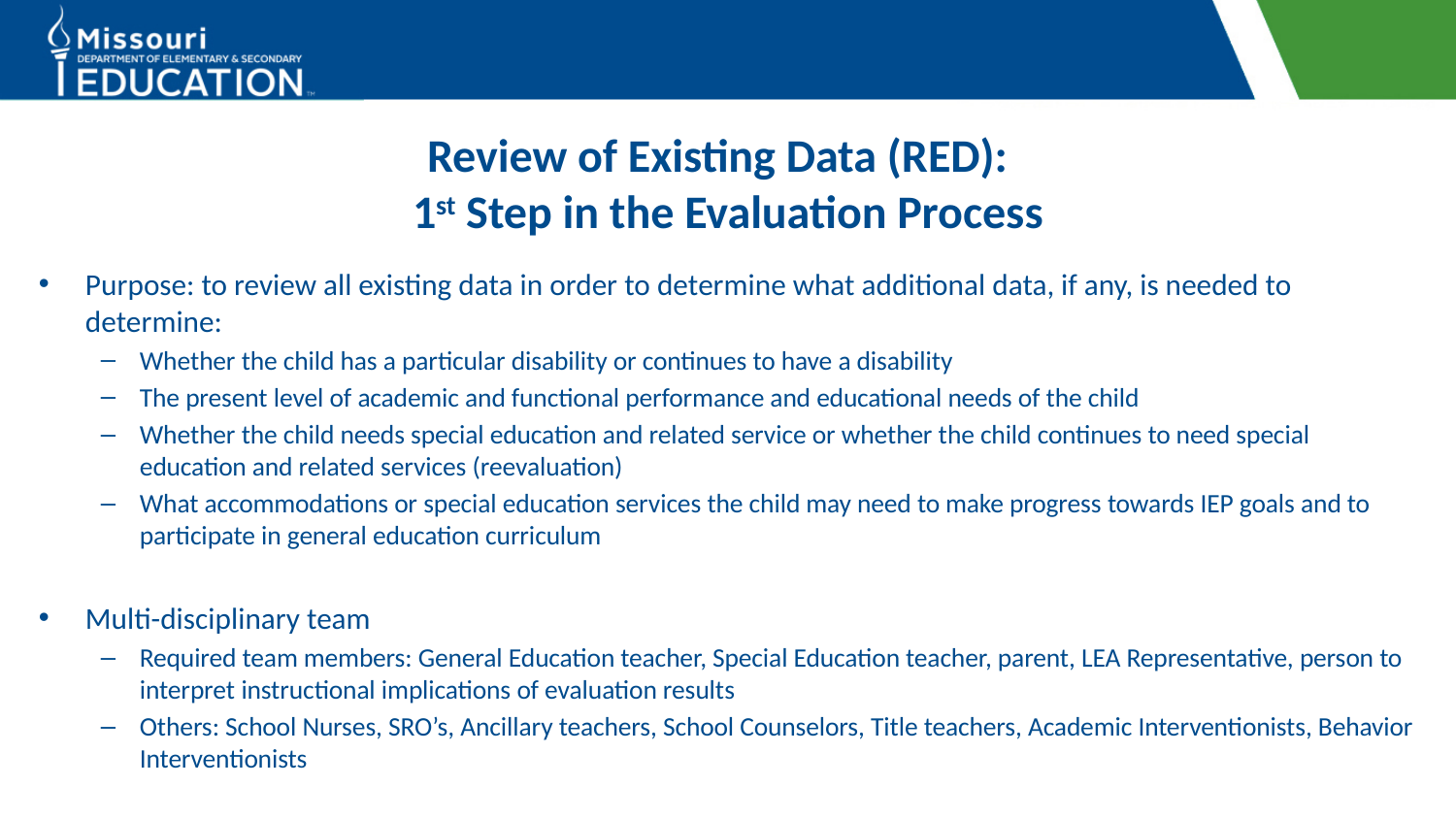

# Review of Existing Data (RED): 1st Step in the Evaluation Process
Purpose: to review all existing data in order to determine what additional data, if any, is needed to determine:
Whether the child has a particular disability or continues to have a disability
The present level of academic and functional performance and educational needs of the child
Whether the child needs special education and related service or whether the child continues to need special education and related services (reevaluation)
What accommodations or special education services the child may need to make progress towards IEP goals and to participate in general education curriculum

Multi-disciplinary team
Required team members: General Education teacher, Special Education teacher, parent, LEA Representative, person to interpret instructional implications of evaluation results
Others: School Nurses, SRO’s, Ancillary teachers, School Counselors, Title teachers, Academic Interventionists, Behavior Interventionists